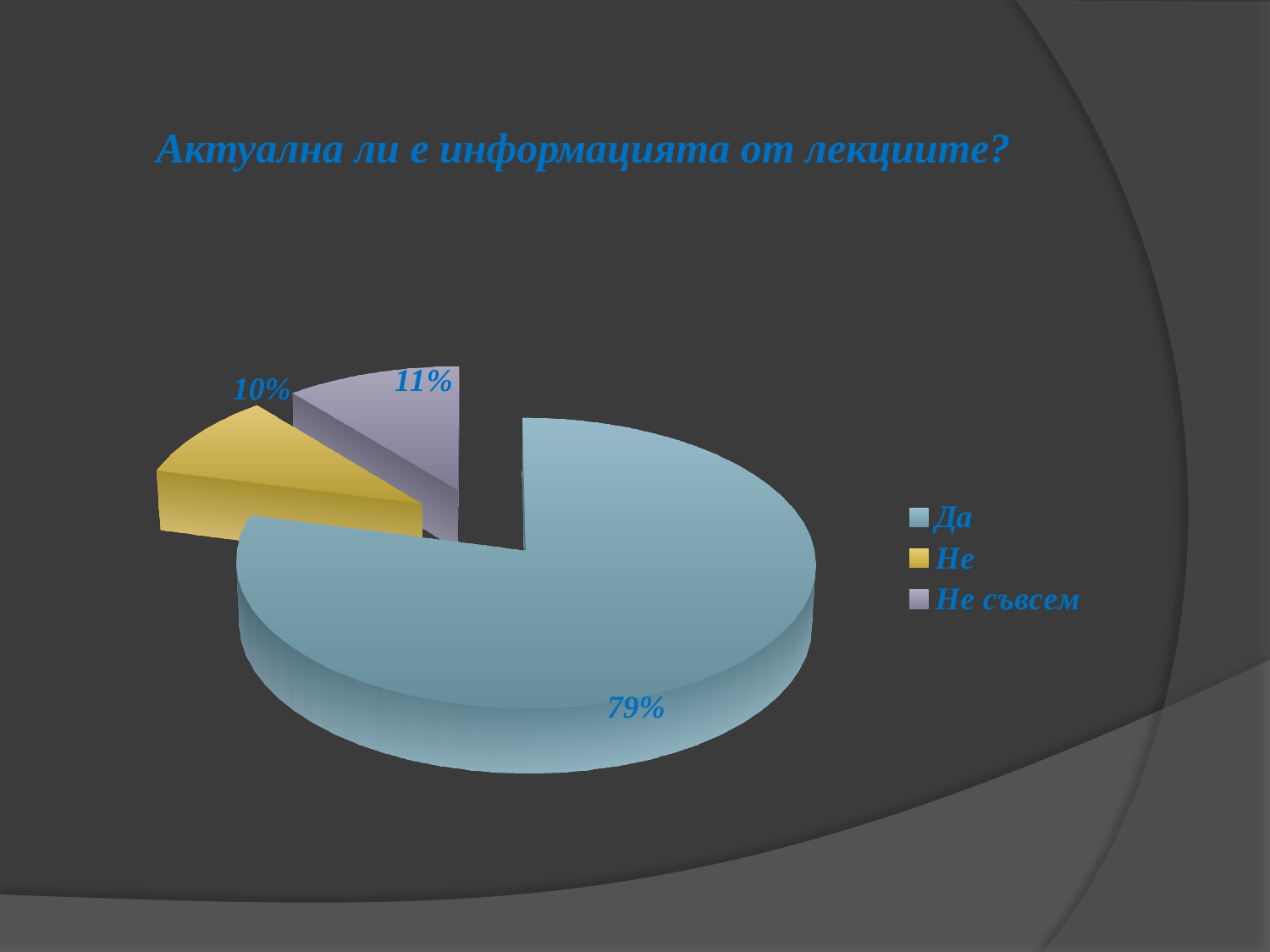

# Актуална ли е информацията от лекциите?

[unsupported chart]